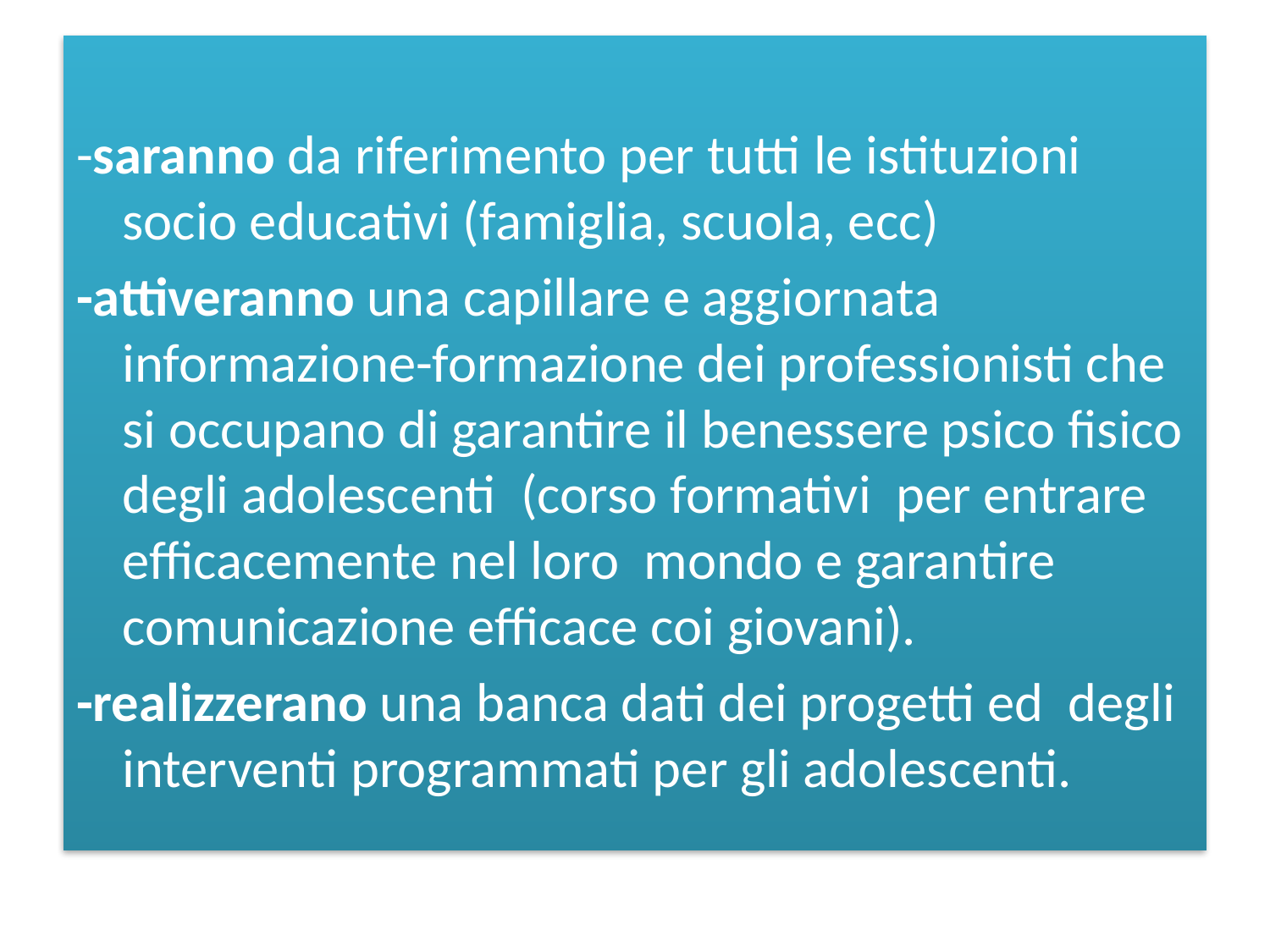

-saranno da riferimento per tutti le istituzioni socio educativi (famiglia, scuola, ecc)
-attiveranno una capillare e aggiornata informazione-formazione dei professionisti che si occupano di garantire il benessere psico fisico degli adolescenti  (corso formativi  per entrare efficacemente nel loro  mondo e garantire comunicazione efficace coi giovani).
-realizzerano una banca dati dei progetti ed  degli interventi programmati per gli adolescenti.

#